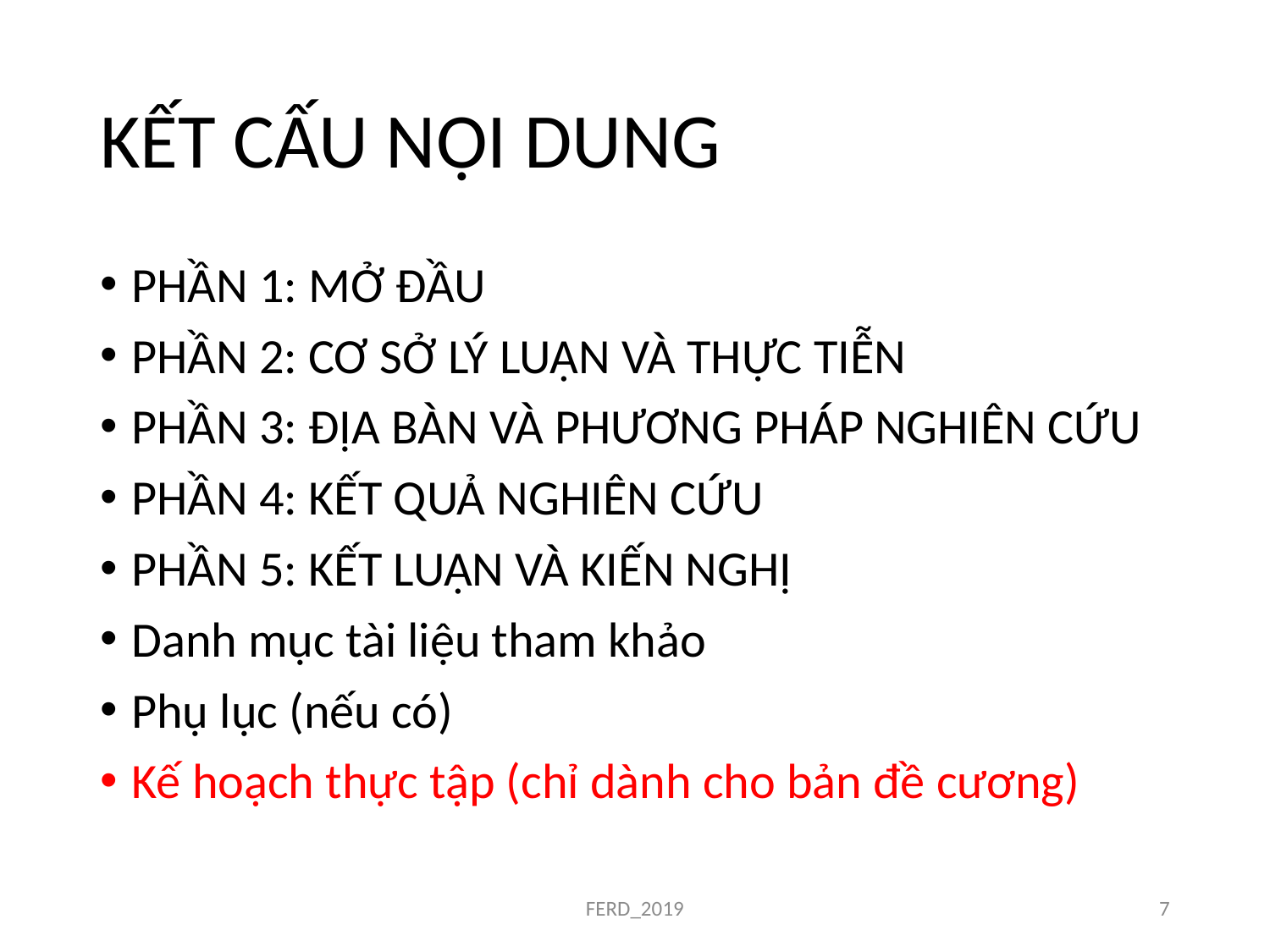

# KẾT CẤU NỘI DUNG
PHẦN 1: MỞ ĐẦU
PHẦN 2: CƠ SỞ LÝ LUẬN VÀ THỰC TIỄN
PHẦN 3: ĐỊA BÀN VÀ PHƯƠNG PHÁP NGHIÊN CỨU
PHẦN 4: KẾT QUẢ NGHIÊN CỨU
PHẦN 5: KẾT LUẬN VÀ KIẾN NGHỊ
Danh mục tài liệu tham khảo
Phụ lục (nếu có)
Kế hoạch thực tập (chỉ dành cho bản đề cương)
FERD_2019
7